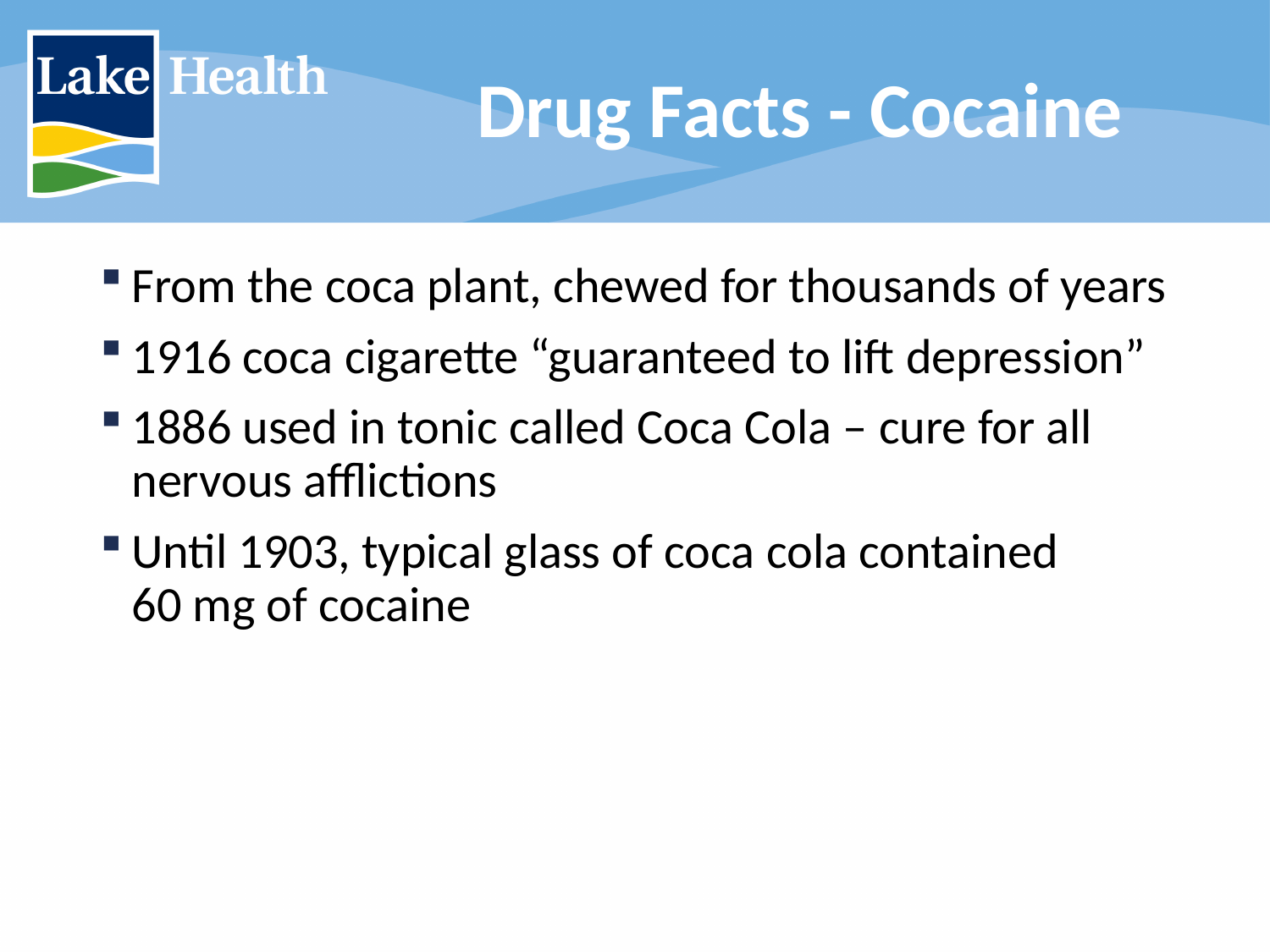

# Drug Facts - Cocaine
From the coca plant, chewed for thousands of years
1916 coca cigarette “guaranteed to lift depression”
1886 used in tonic called Coca Cola – cure for all nervous afflictions
Until 1903, typical glass of coca cola contained
60 mg of cocaine